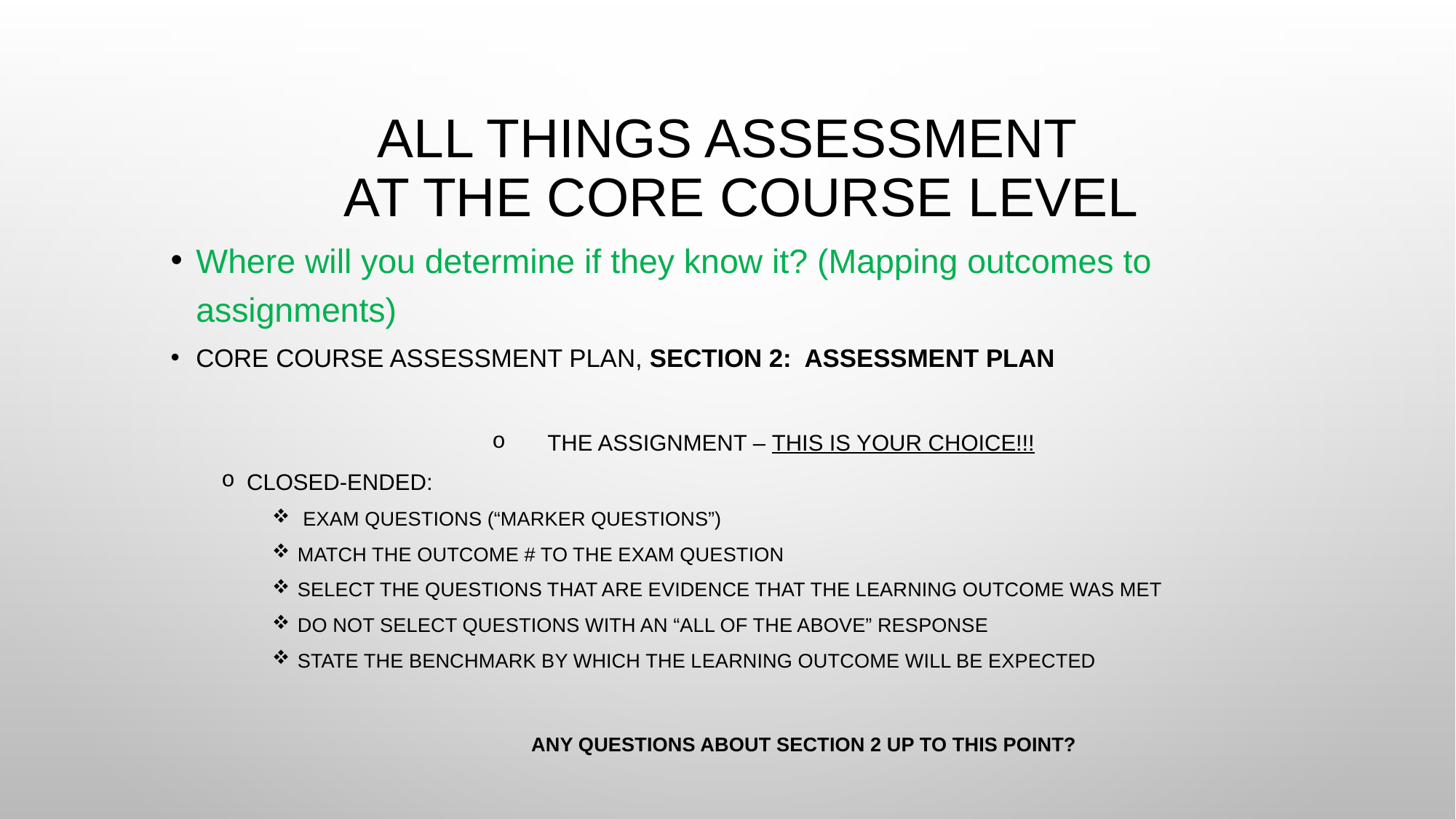

# All Things Assessment at the Core course level
Where will you determine if they know it? (Mapping outcomes to assignments)
Core Course assessment plan, section 2:  assessment plan

the assignment – This is your choice!!!
Closed-ended:
 exam questions (“marker questions”)
Match the Outcome # to the Exam Question
Select the questions that are evidence that the learning outcome was met
Do not select questions with an “all of the above” response
State the benchmark by which the learning outcome will be expected

Any questions about section 2 up to this point?